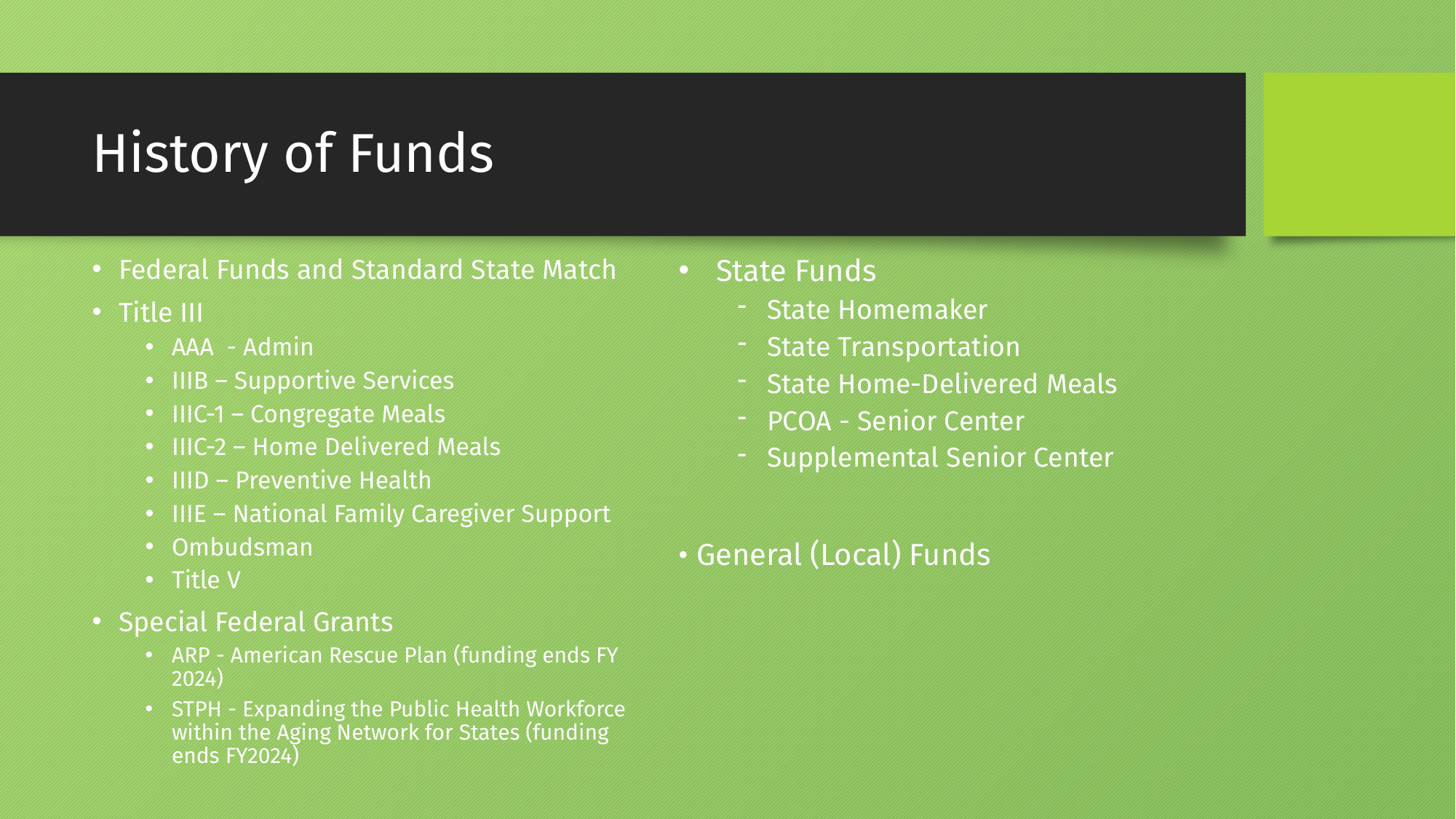

# History of Funds
Federal Funds and Standard State Match
Title III
AAA  - Admin
IIIB – Supportive Services
IIIC-1 – Congregate Meals
IIIC-2 – Home Delivered Meals
IIID – Preventive Health
IIIE – National Family Caregiver Support
Ombudsman
Title V
Special Federal Grants
ARP - American Rescue Plan (funding ends FY 2024)
STPH - Expanding the Public Health Workforce within the Aging Network for States (funding ends FY2024)

 State Funds
State Homemaker
State Transportation
State Home-Delivered Meals
PCOA - Senior Center
Supplemental Senior Center

• General (Local) Funds